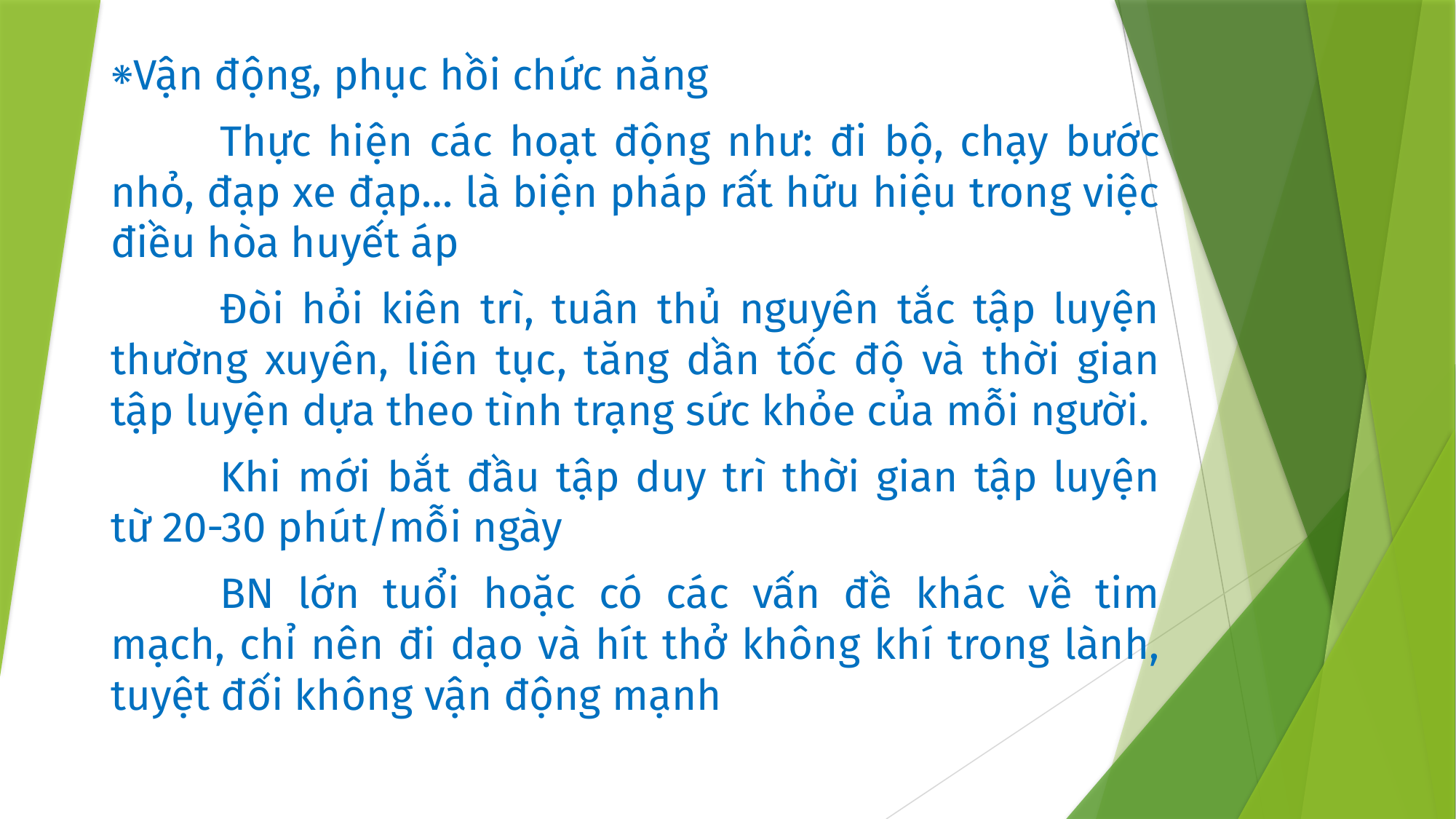

⁕Vận động, phục hồi chức năng
	Thực hiện các hoạt động như: đi bộ, chạy bước nhỏ, đạp xe đạp… là biện pháp rất hữu hiệu trong việc điều hòa huyết áp
	Đòi hỏi kiên trì, tuân thủ nguyên tắc tập luyện thường xuyên, liên tục, tăng dần tốc độ và thời gian tập luyện dựa theo tình trạng sức khỏe của mỗi người.
	Khi mới bắt đầu tập duy trì thời gian tập luyện từ 20-30 phút/mỗi ngày
	BN lớn tuổi hoặc có các vấn đề khác về tim mạch, chỉ nên đi dạo và hít thở không khí trong lành, tuyệt đối không vận động mạnh